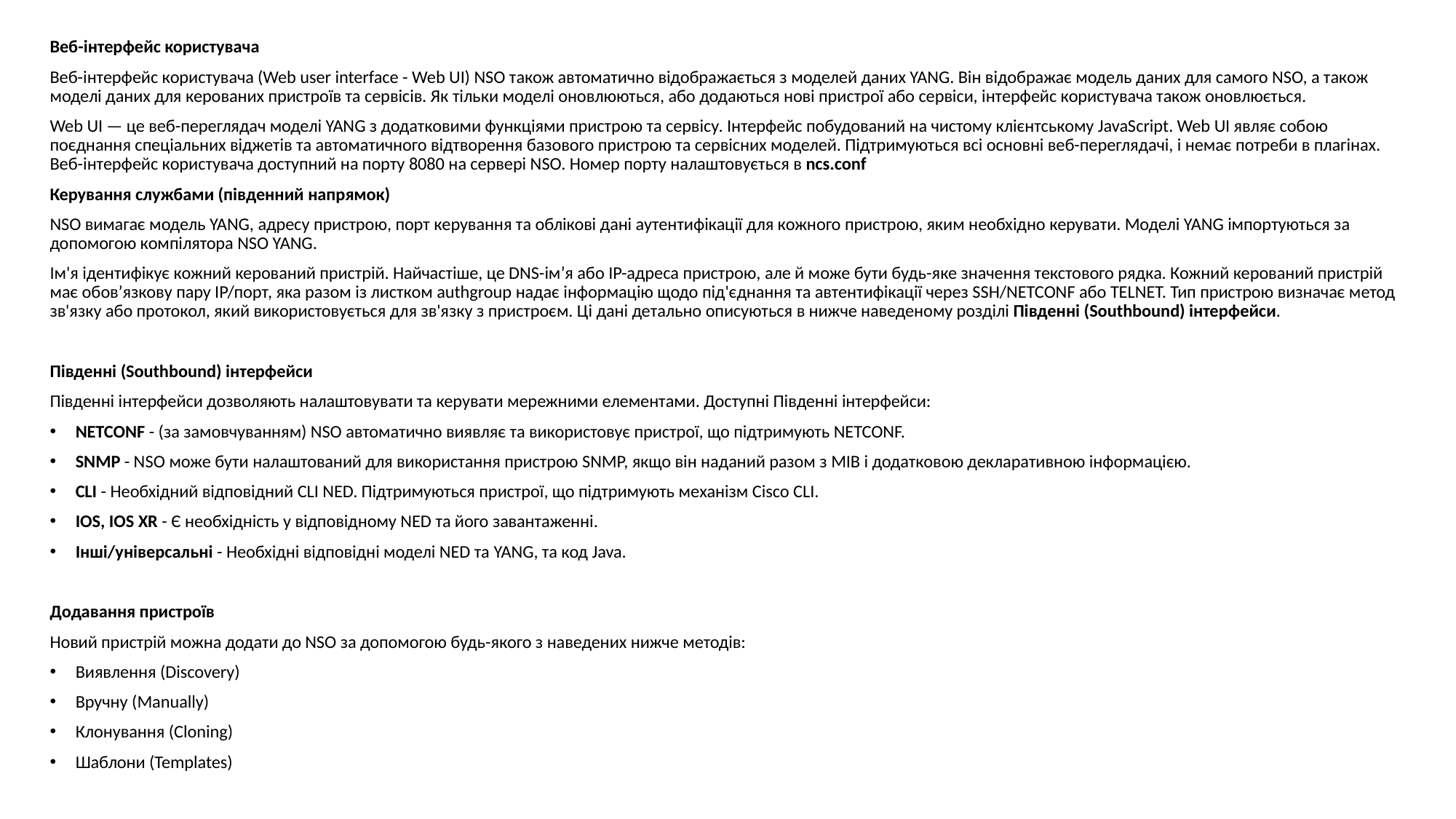

Веб-інтерфейс користувача
Веб-інтерфейс користувача (Web user interface - Web UI) NSO також автоматично відображається з моделей даних YANG. Він відображає модель даних для самого NSO, а також моделі даних для керованих пристроїв та сервісів. Як тільки моделі оновлюються, або додаються нові пристрої або сервіси, інтерфейс користувача також оновлюється.
Web UI — це веб-переглядач моделі YANG з додатковими функціями пристрою та сервісу. Інтерфейс побудований на чистому клієнтському JavaScript. Web UI являє собою поєднання спеціальних віджетів та автоматичного відтворення базового пристрою та сервісних моделей. Підтримуються всі основні веб-переглядачі, і немає потреби в плагінах. Веб-інтерфейс користувача доступний на порту 8080 на сервері NSO. Номер порту налаштовується в ncs.conf
Керування службами (південний напрямок)
NSO вимагає модель YANG, адресу пристрою, порт керування та облікові дані аутентифікації для кожного пристрою, яким необхідно керувати. Моделі YANG імпортуються за допомогою компілятора NSO YANG.
Ім'я ідентифікує кожний керований пристрій. Найчастіше, це DNS-ім’я або IP-адреса пристрою, але й може бути будь-яке значення текстового рядка. Кожний керований пристрій має обов’язкову пару IP/порт, яка разом із листком authgroup надає інформацію щодо під'єднання та автентифікації через SSH/NETCONF або TELNET. Тип пристрою визначає метод зв'язку або протокол, який використовується для зв'язку з пристроєм. Ці дані детально описуються в нижче наведеному розділі Південні (Southbound) інтерфейси.

Південні (Southbound) інтерфейси
Південні інтерфейси дозволяють налаштовувати та керувати мережними елементами. Доступні Південні інтерфейси:
NETCONF - (за замовчуванням) NSO автоматично виявляє та використовує пристрої, що підтримують NETCONF.
SNMP - NSO може бути налаштований для використання пристрою SNMP, якщо він наданий разом з MIB і додатковою декларативною інформацією.
CLI - Необхідний відповідний CLI NED. Підтримуються пристрої, що підтримують механізм Cisco CLI.
IOS, IOS XR - Є необхідність у відповідному NED та його завантаженні.
Інші/універсальні - Необхідні відповідні моделі NED та YANG, та код Java.

Додавання пристроїв
Новий пристрій можна додати до NSO за допомогою будь-якого з наведених нижче методів:
Виявлення (Discovery)
Вручну (Manually)
Клонування (Cloning)
Шаблони (Templates)